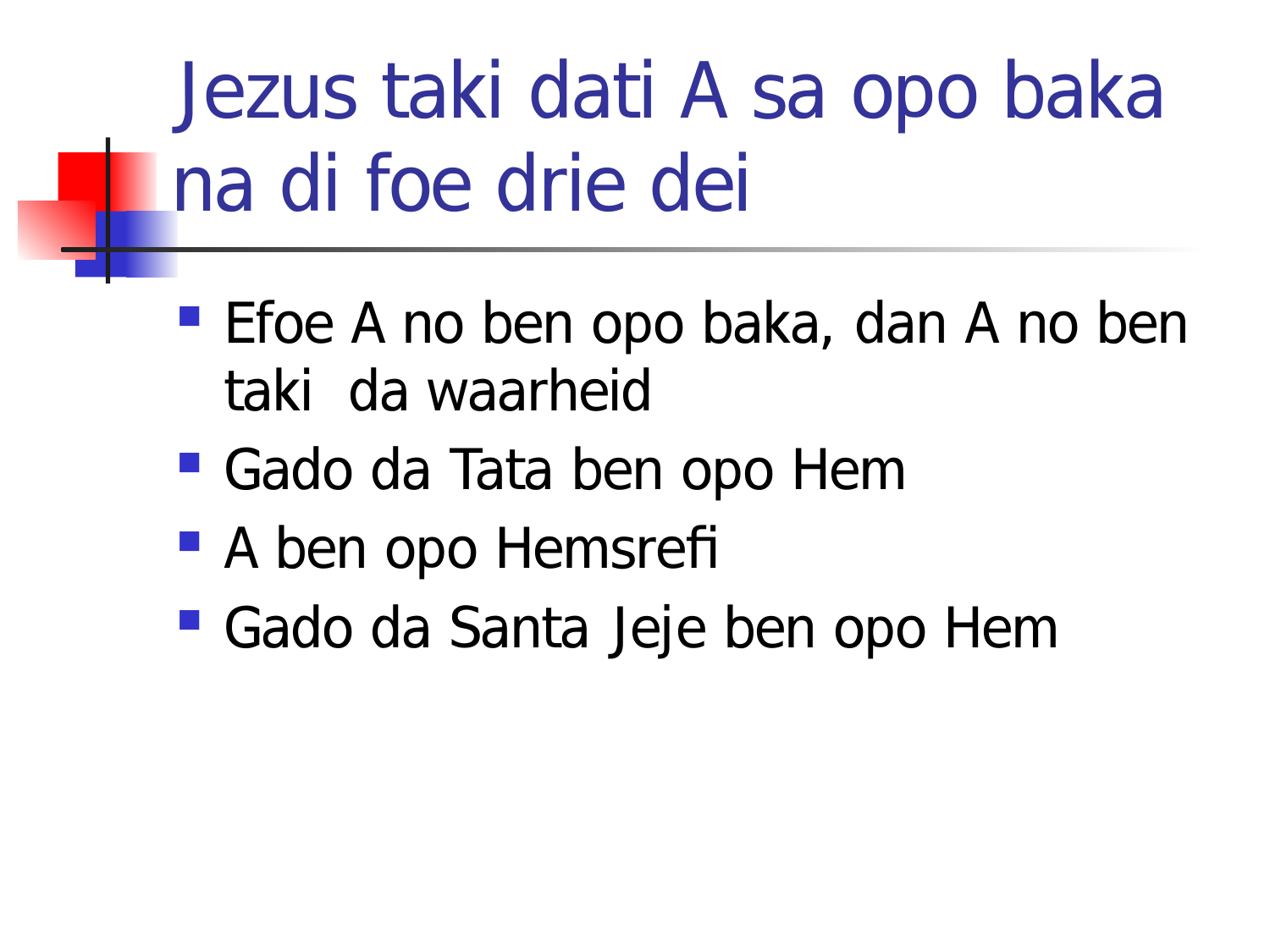

# Jezus taki dati A sa opo baka na di foe drie dei
Efoe A no ben opo baka, dan A no ben taki  da waarheid
Gado da Tata ben opo Hem
A ben opo Hemsrefi
Gado da Santa Jeje ben opo Hem